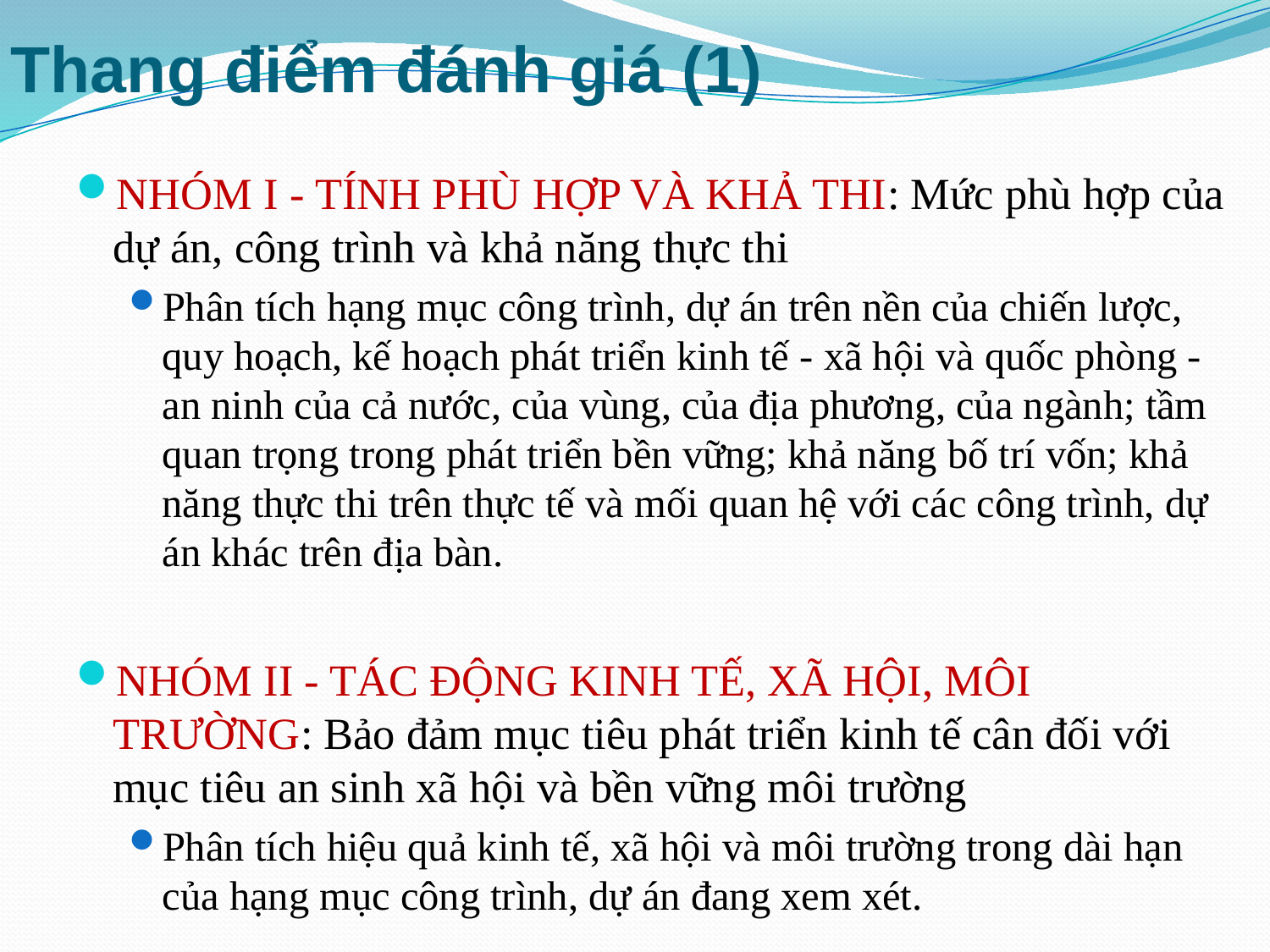

# Thang điểm đánh giá (1)
NHÓM I - TÍNH PHÙ HỢP VÀ KHẢ THI: Mức phù hợp của dự án, công trình và khả năng thực thi
Phân tích hạng mục công trình, dự án trên nền của chiến lược, quy hoạch, kế hoạch phát triển kinh tế - xã hội và quốc phòng - an ninh của cả nước, của vùng, của địa phương, của ngành; tầm quan trọng trong phát triển bền vững; khả năng bố trí vốn; khả năng thực thi trên thực tế và mối quan hệ với các công trình, dự án khác trên địa bàn.

NHÓM II - TÁC ĐỘNG KINH TẾ, XÃ HỘI, MÔI TRƯỜNG: Bảo đảm mục tiêu phát triển kinh tế cân đối với mục tiêu an sinh xã hội và bền vững môi trường
Phân tích hiệu quả kinh tế, xã hội và môi trường trong dài hạn của hạng mục công trình, dự án đang xem xét.